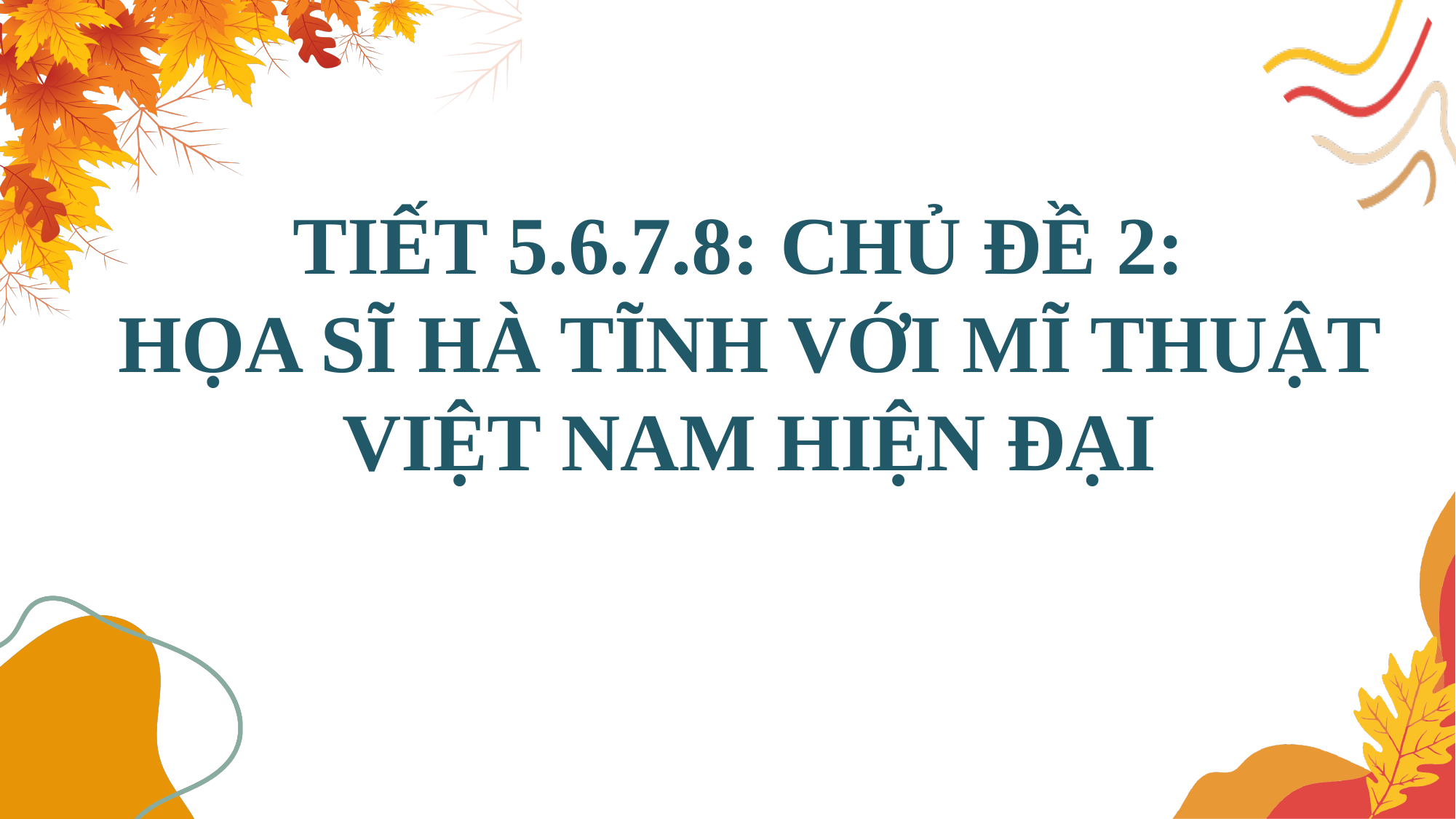

TIẾT 5.6.7.8: CHỦ ĐỀ 2:
HỌA SĨ HÀ TĨNH VỚI MĨ THUẬT VIỆT NAM HIỆN ĐẠI